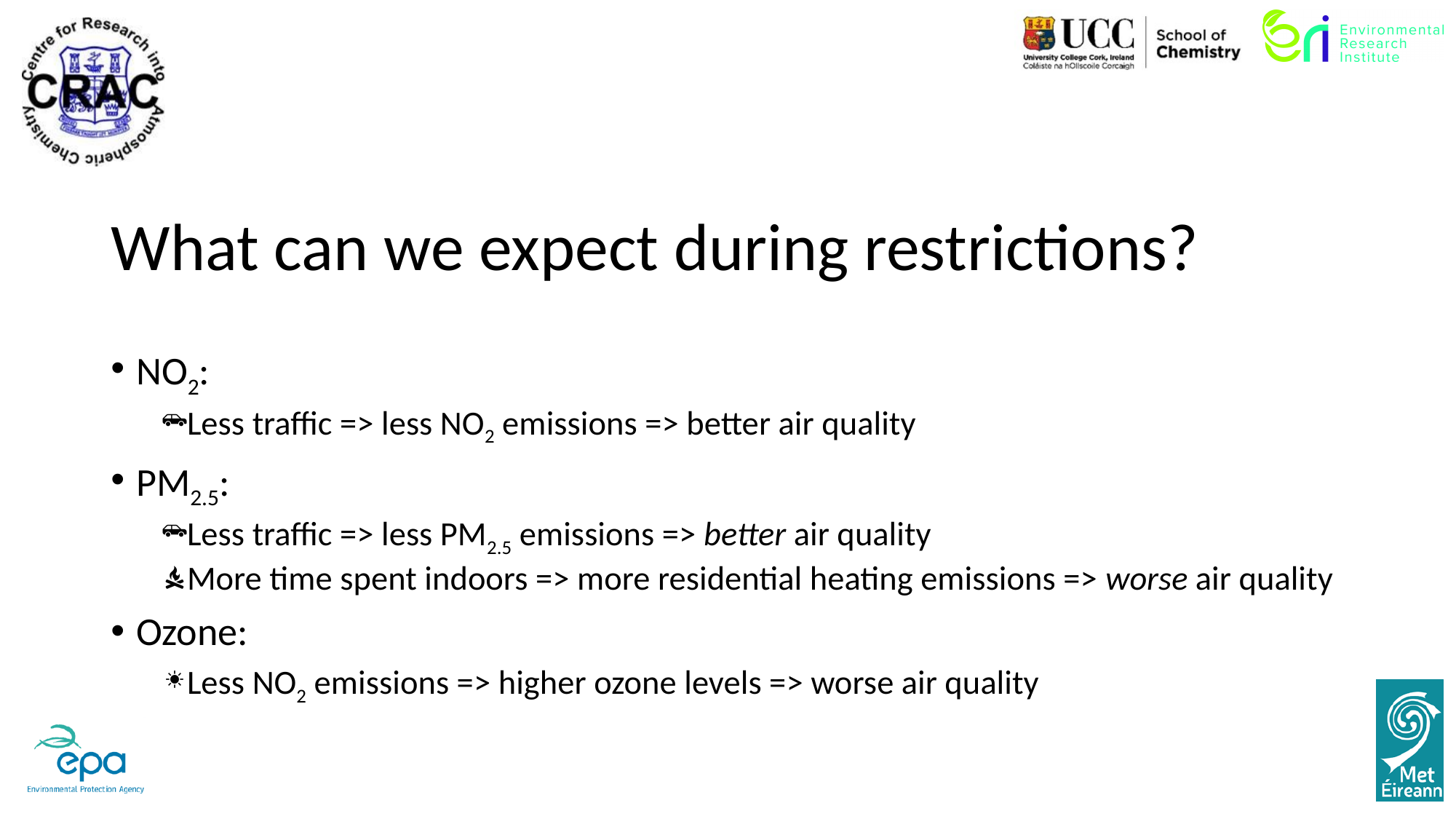

# What can we expect during restrictions?
NO2:
Less traffic => less NO2 emissions => better air quality
PM2.5:
Less traffic => less PM2.5 emissions => better air quality
More time spent indoors => more residential heating emissions => worse air quality
Ozone:
Less NO2 emissions => higher ozone levels => worse air quality